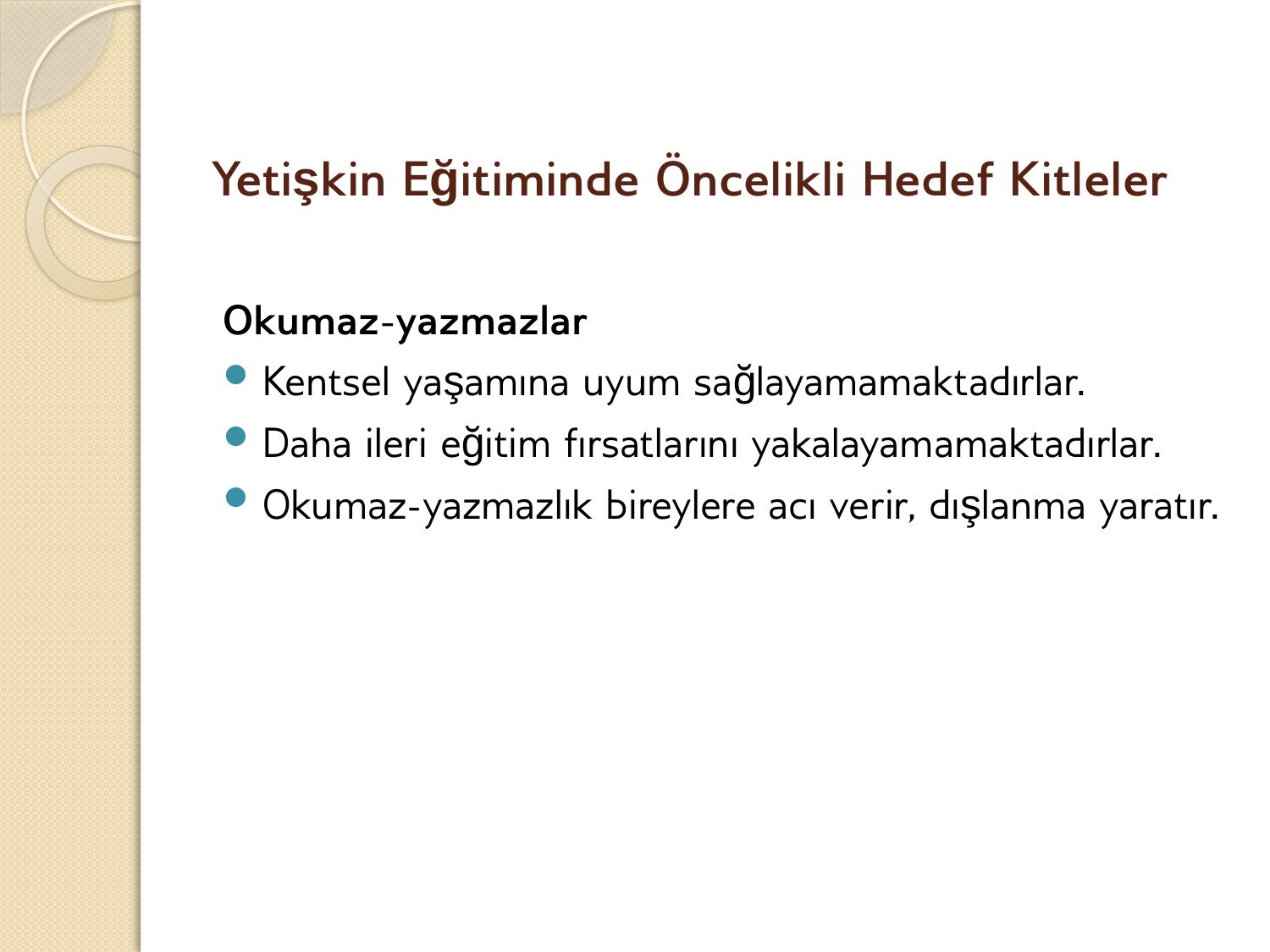

# Yetişkin Eğitiminde Öncelikli Hedef Kitleler
Okumaz-yazmazlar
Kentsel yaşamına uyum sağlayamamaktadırlar.
Daha ileri eğitim fırsatlarını yakalayamamaktadırlar.
Okumaz-yazmazlık bireylere acı verir, dışlanma yaratır.